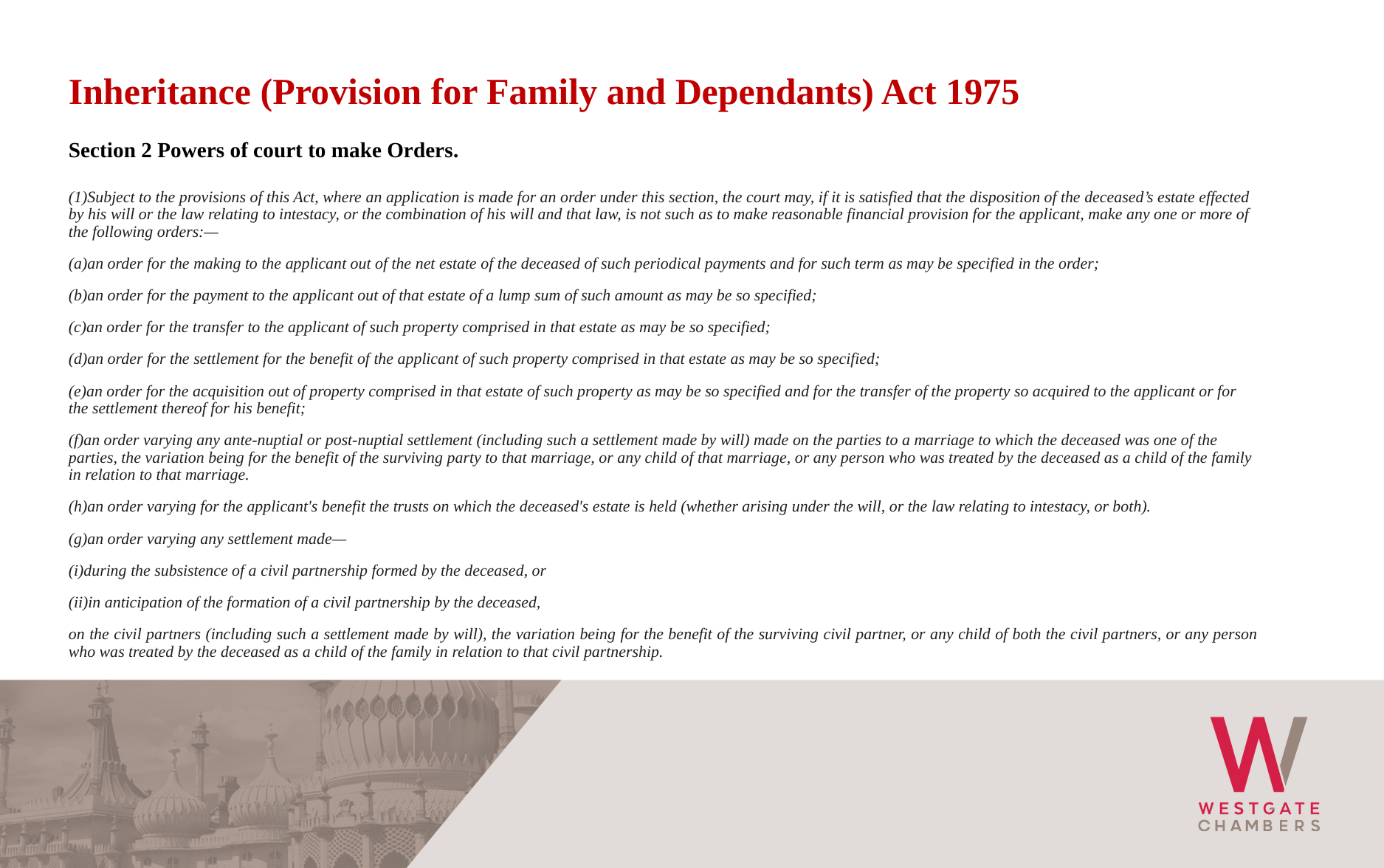

Inheritance (Provision for Family and Dependants) Act 1975

Section 2 Powers of court to make Orders.
(1)Subject to the provisions of this Act, where an application is made for an order under this section, the court may, if it is satisfied that the disposition of the deceased’s estate effected by his will or the law relating to intestacy, or the combination of his will and that law, is not such as to make reasonable financial provision for the applicant, make any one or more of the following orders:—
(a)an order for the making to the applicant out of the net estate of the deceased of such periodical payments and for such term as may be specified in the order;
(b)an order for the payment to the applicant out of that estate of a lump sum of such amount as may be so specified;
(c)an order for the transfer to the applicant of such property comprised in that estate as may be so specified;
(d)an order for the settlement for the benefit of the applicant of such property comprised in that estate as may be so specified;
(e)an order for the acquisition out of property comprised in that estate of such property as may be so specified and for the transfer of the property so acquired to the applicant or for the settlement thereof for his benefit;
(f)an order varying any ante-nuptial or post-nuptial settlement (including such a settlement made by will) made on the parties to a marriage to which the deceased was one of the parties, the variation being for the benefit of the surviving party to that marriage, or any child of that marriage, or any person who was treated by the deceased as a child of the family in relation to that marriage.
(h)an order varying for the applicant's benefit the trusts on which the deceased's estate is held (whether arising under the will, or the law relating to intestacy, or both).
(g)an order varying any settlement made—
(i)during the subsistence of a civil partnership formed by the deceased, or
(ii)in anticipation of the formation of a civil partnership by the deceased,
on the civil partners (including such a settlement made by will), the variation being for the benefit of the surviving civil partner, or any child of both the civil partners, or any person who was treated by the deceased as a child of the family in relation to that civil partnership.